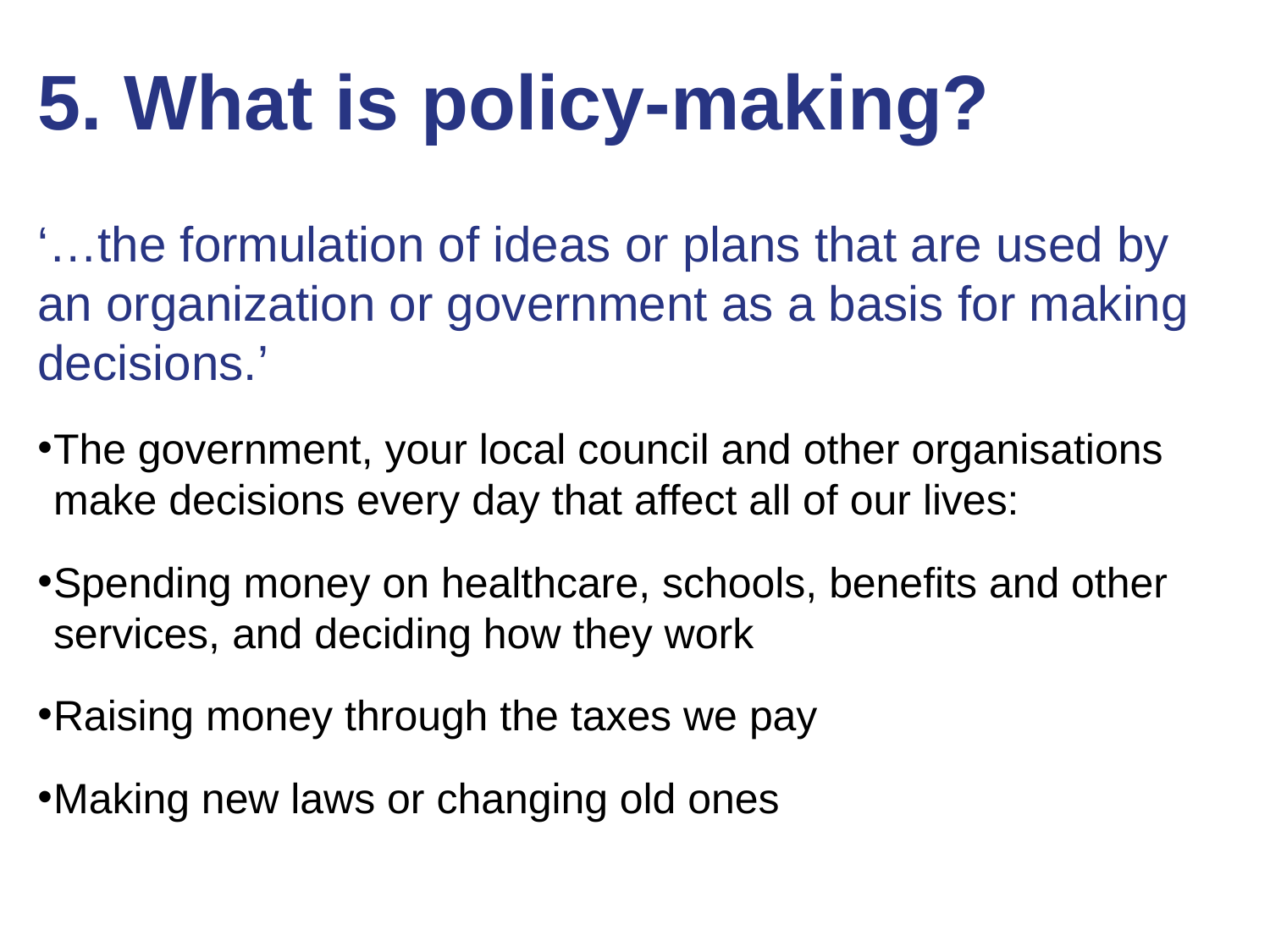

# 5. What is policy-making?
‘…the formulation of ideas or plans that are used by an organization or government as a basis for making decisions.’
The government, your local council and other organisations make decisions every day that affect all of our lives:
Spending money on healthcare, schools, benefits and other services, and deciding how they work
Raising money through the taxes we pay
Making new laws or changing old ones